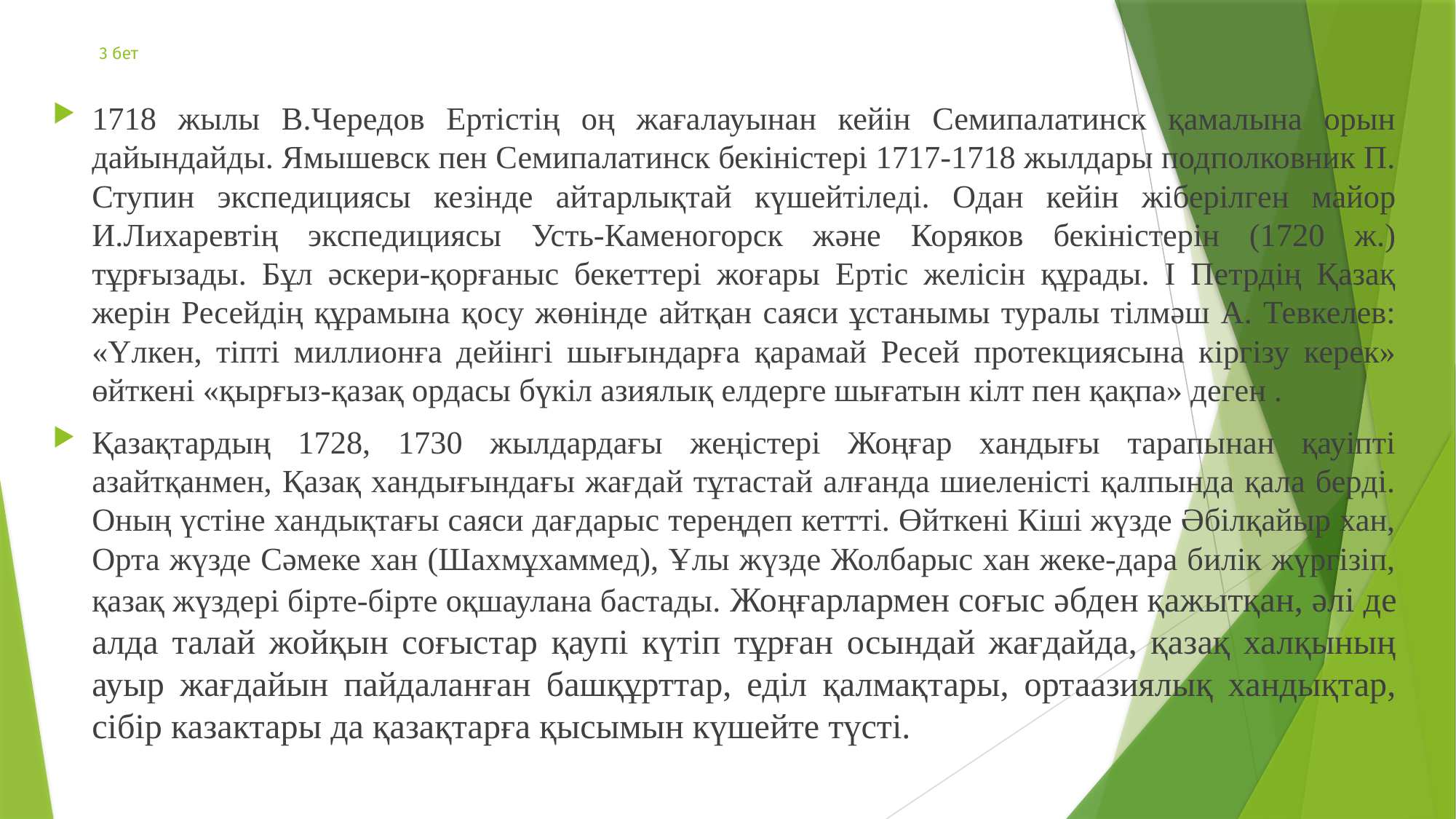

# 3 бет
1718 жылы В.Чередов Ертістің оң жағалауынан кейін Семипалатинск қамалына орын дайындайды. Ямышевск пен Семипалатинск бекіністері 1717-1718 жылдары подполковник П. Ступин экспедициясы кезінде айтарлықтай күшейтіледі. Одан кейін жіберілген майор И.Лихаревтің экспедициясы Усть-Каменогорск және Коряков бекіністерін (1720 ж.) тұрғызады. Бұл әскери-қорғаныс бекеттері жоғары Ертіс желісін құрады. І Петрдің Қазақ жерін Ресейдің құрамына қосу жөнінде айтқан саяси ұстанымы туралы тілмәш А. Тевкелев: «Үлкен, тіпті миллионға дейінгі шығындарға қарамай Ресей протекциясына кіргізу керек» өйткені «қырғыз-қазақ ордасы бүкіл азиялық елдерге шығатын кілт пен қақпа» деген .
Қазақтардың 1728, 1730 жылдардағы жеңістері Жоңғар хандығы тарапынан қауіпті азайтқанмен, Қазақ хандығындағы жағдай тұтастай алғанда шиеленісті қалпында қала берді. Оның үстіне хандықтағы саяси дағдарыс тереңдеп кеттті. Өйткені Кіші жүзде Әбілқайыр хан, Орта жүзде Сәмеке хан (Шахмұхаммед), Ұлы жүзде Жолбарыс хан жеке-дара билік жүргізіп, қазақ жүздері бірте-бірте оқшаулана бастады. Жоңғарлармен соғыс әбден қажытқан, әлі де алда талай жойқын соғыстар қаупі күтіп тұрған осындай жағдайда, қазақ халқының ауыр жағдайын пайдаланған башқұрттар, еділ қалмақтары, ортаазиялық хандықтар, сібір казактары да қазақтарға қысымын күшейте түсті.